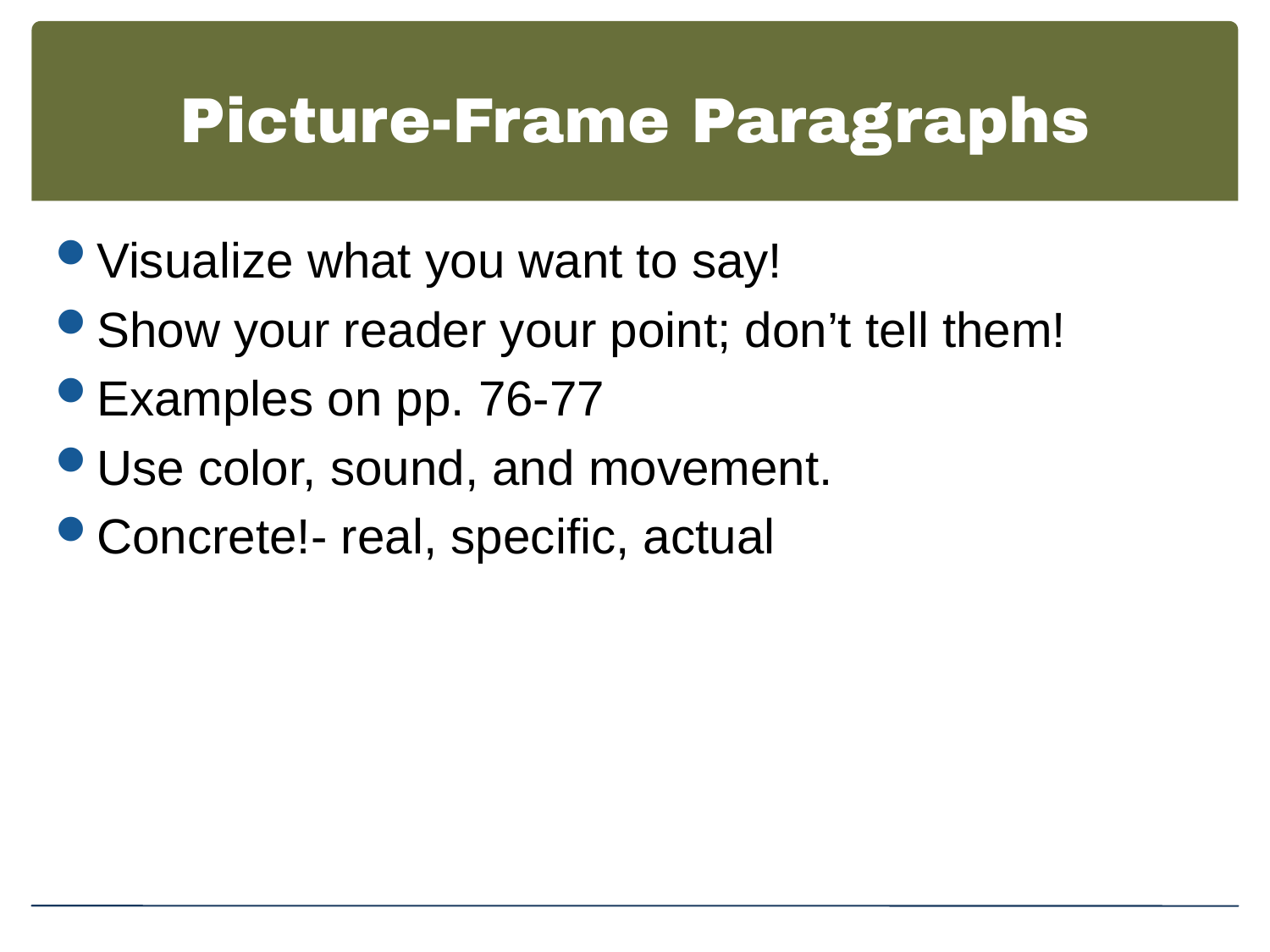

# Picture-Frame Paragraphs
Visualize what you want to say!
Show your reader your point; don’t tell them!
Examples on pp. 76-77
Use color, sound, and movement.
Concrete!- real, specific, actual